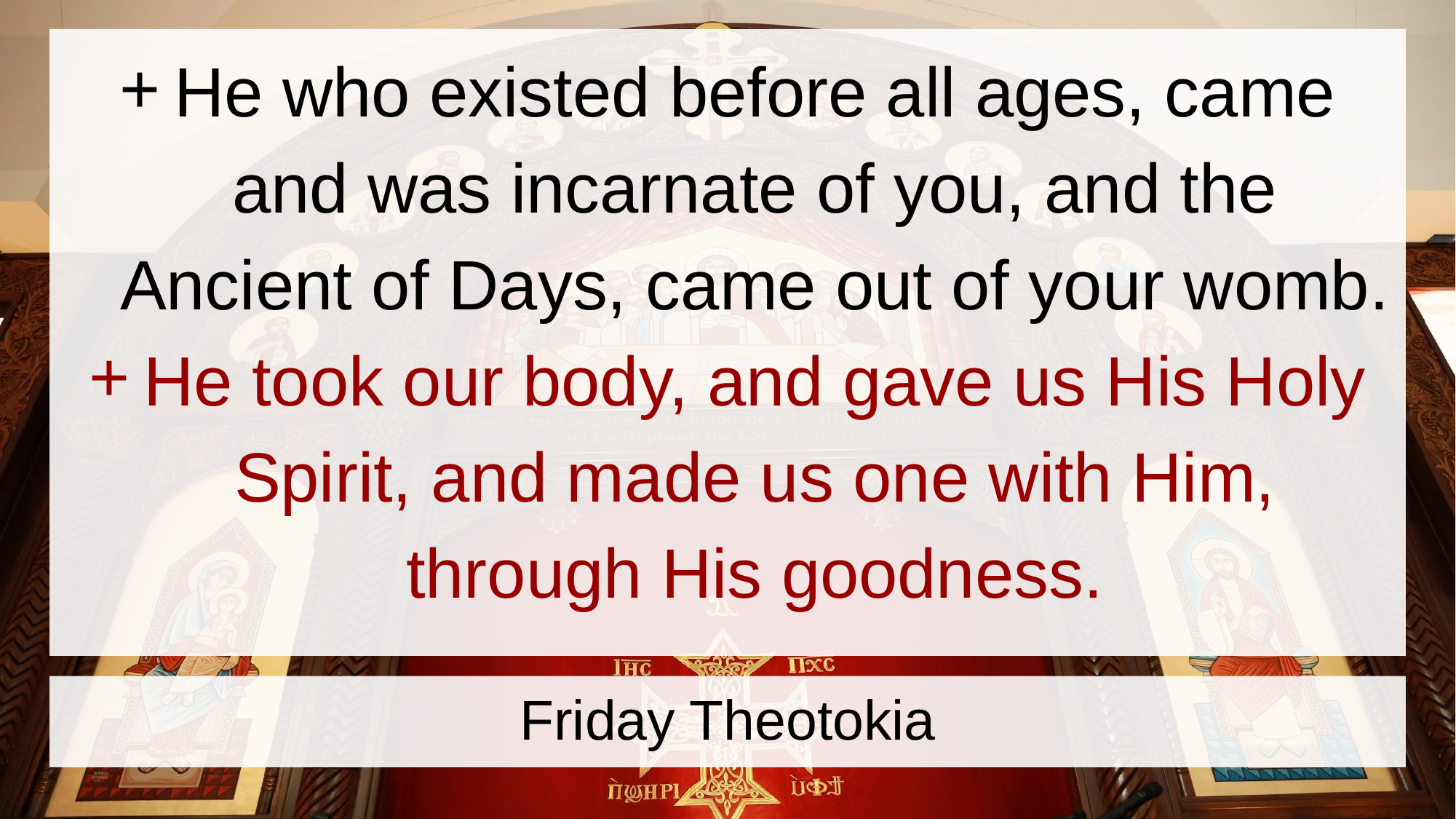

He who existed before all ages, came and was incarnate of you, and the Ancient of Days, came out of your womb.
He took our body, and gave us His Holy Spirit, and made us one with Him, through His goodness.

# Friday Theotokia